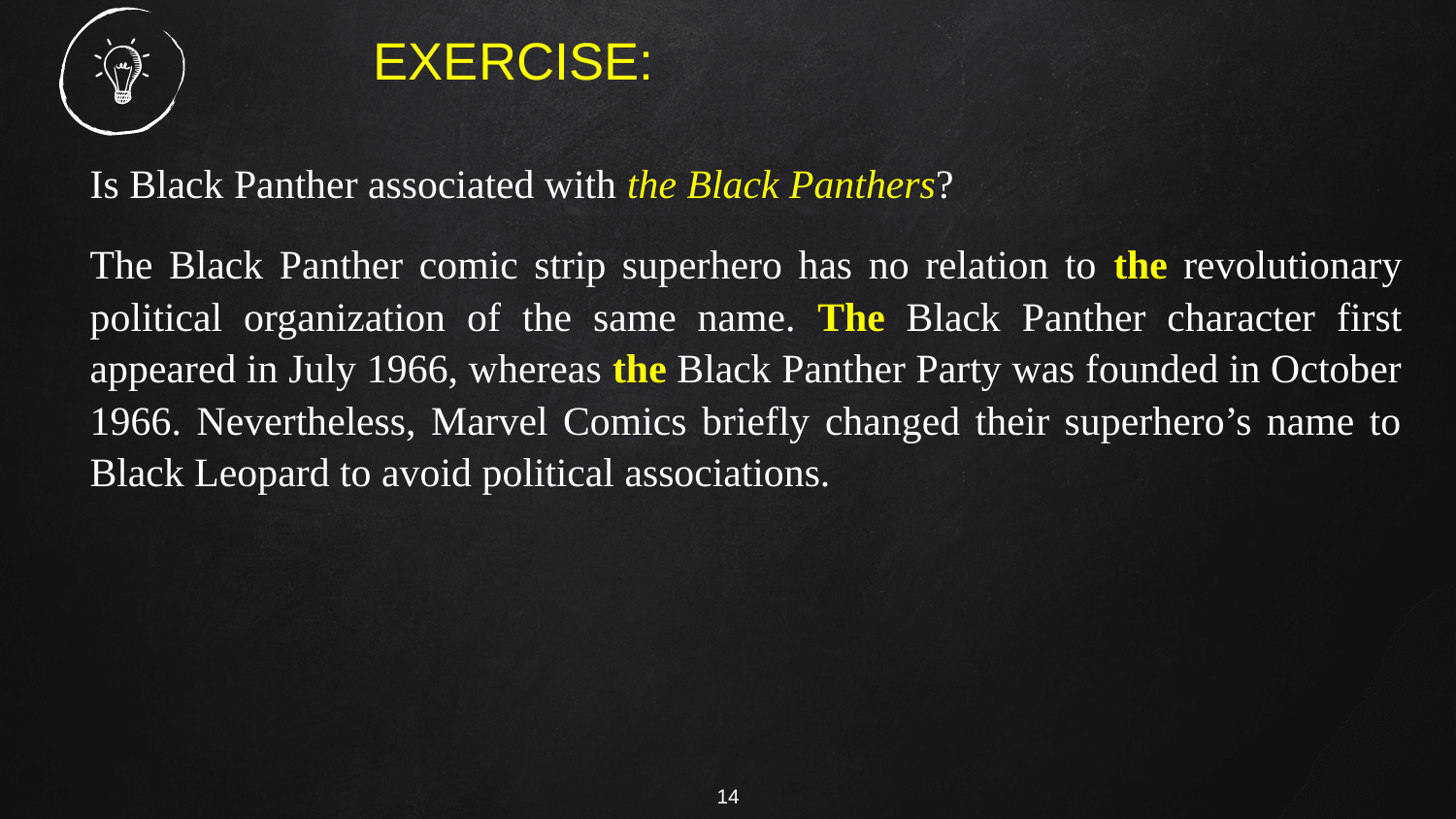

# EXERCISE:

Is Black Panther associated with the Black Panthers?
The Black Panther comic strip superhero has no relation to the revolutionary political organization of the same name. The Black Panther character first appeared in July 1966, whereas the Black Panther Party was founded in October 1966. Nevertheless, Marvel Comics briefly changed their superhero’s name to Black Leopard to avoid political associations.
14